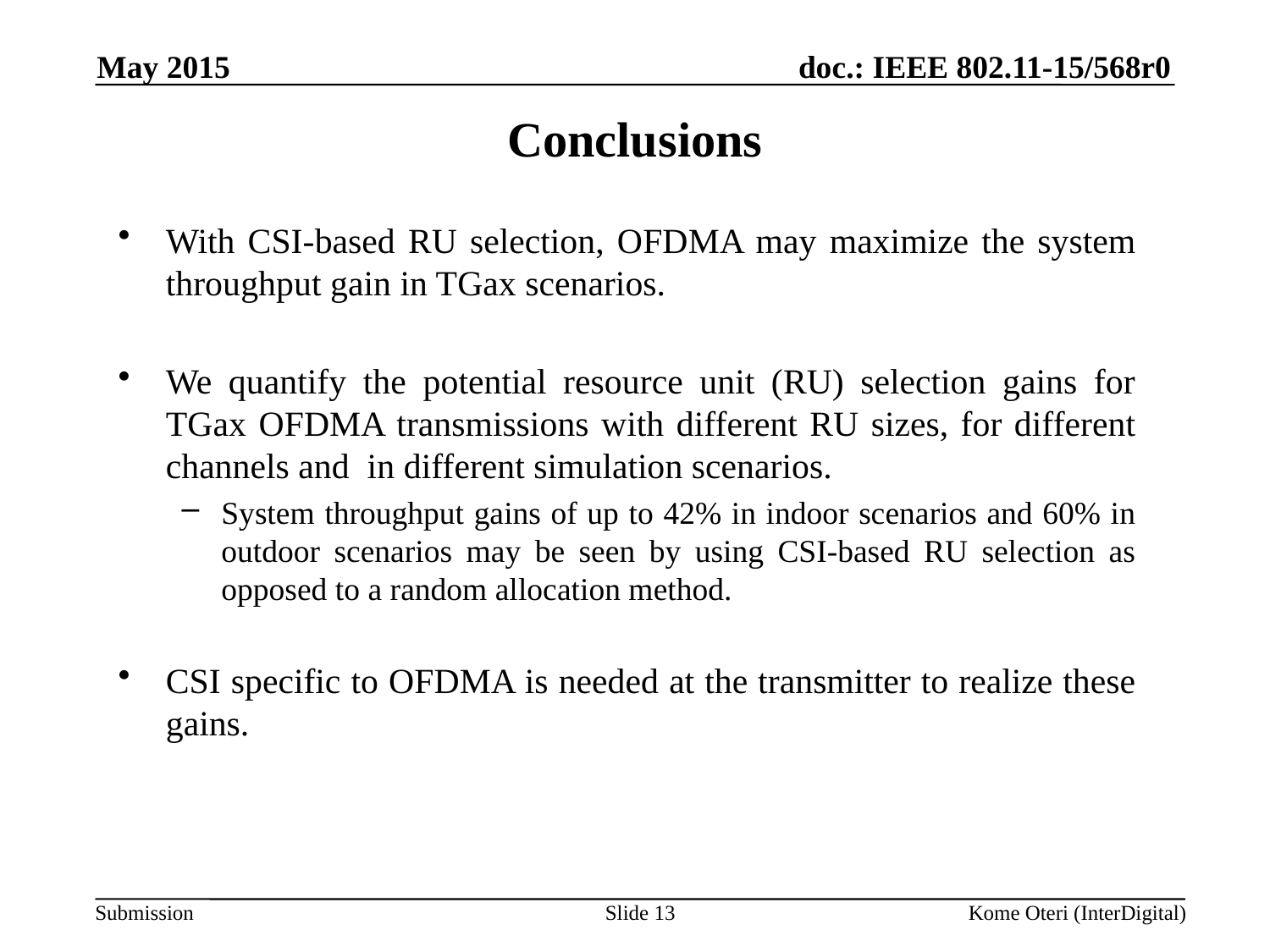

May 2015
# Conclusions
With CSI-based RU selection, OFDMA may maximize the system throughput gain in TGax scenarios.

We quantify the potential resource unit (RU) selection gains for TGax OFDMA transmissions with different RU sizes, for different channels and  in different simulation scenarios.
System throughput gains of up to 42% in indoor scenarios and 60% in outdoor scenarios may be seen by using CSI-based RU selection as opposed to a random allocation method.

CSI specific to OFDMA is needed at the transmitter to realize these gains.

Slide 13
Kome Oteri (InterDigital)